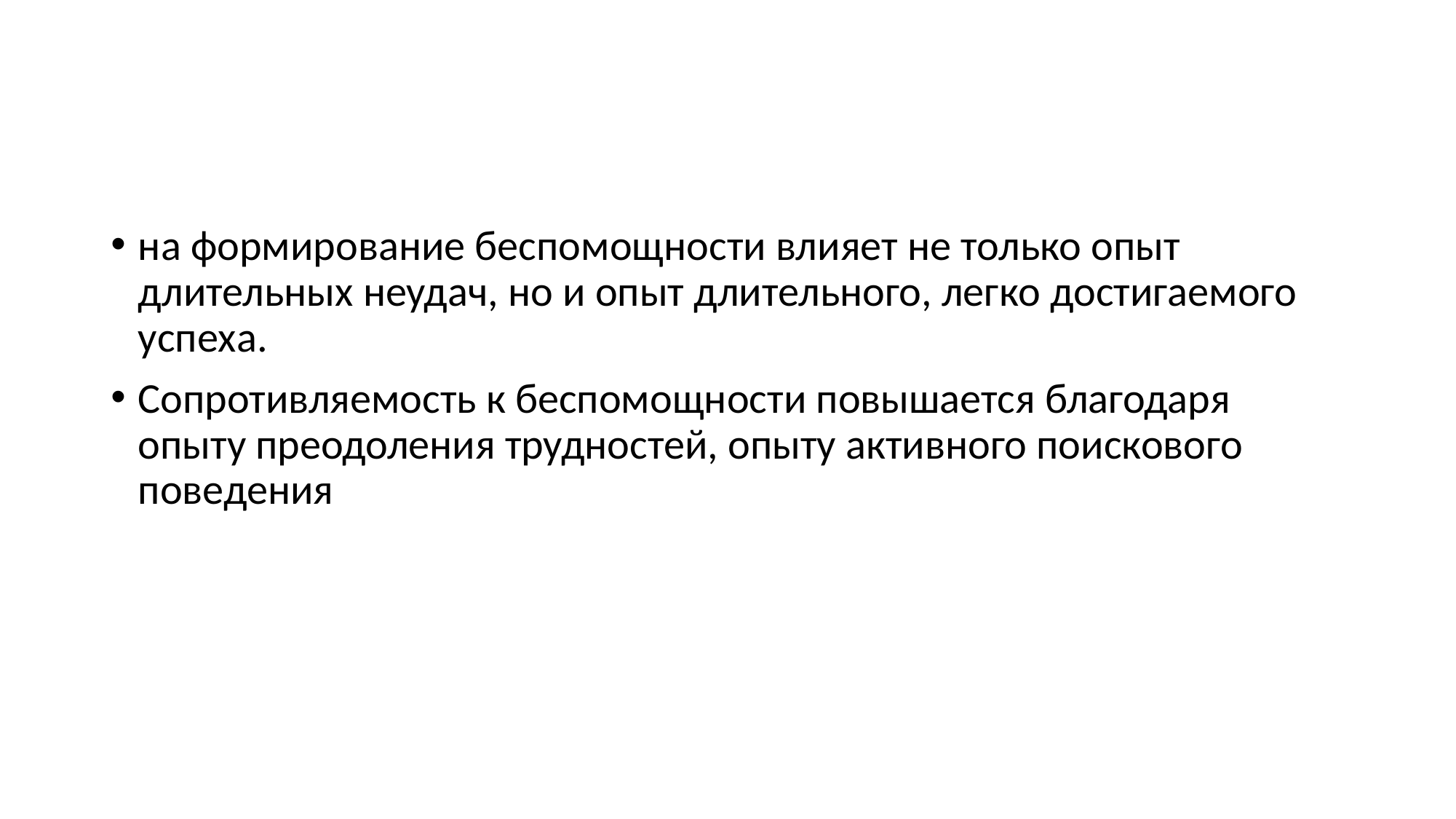

#
на формирование беспомощности влияет не только опыт длительных неудач, но и опыт длительного, легко достигаемого успеха.
Сопротивляемость к беспомощности повышается благодаря опыту преодоления трудностей, опыту активного поискового поведения